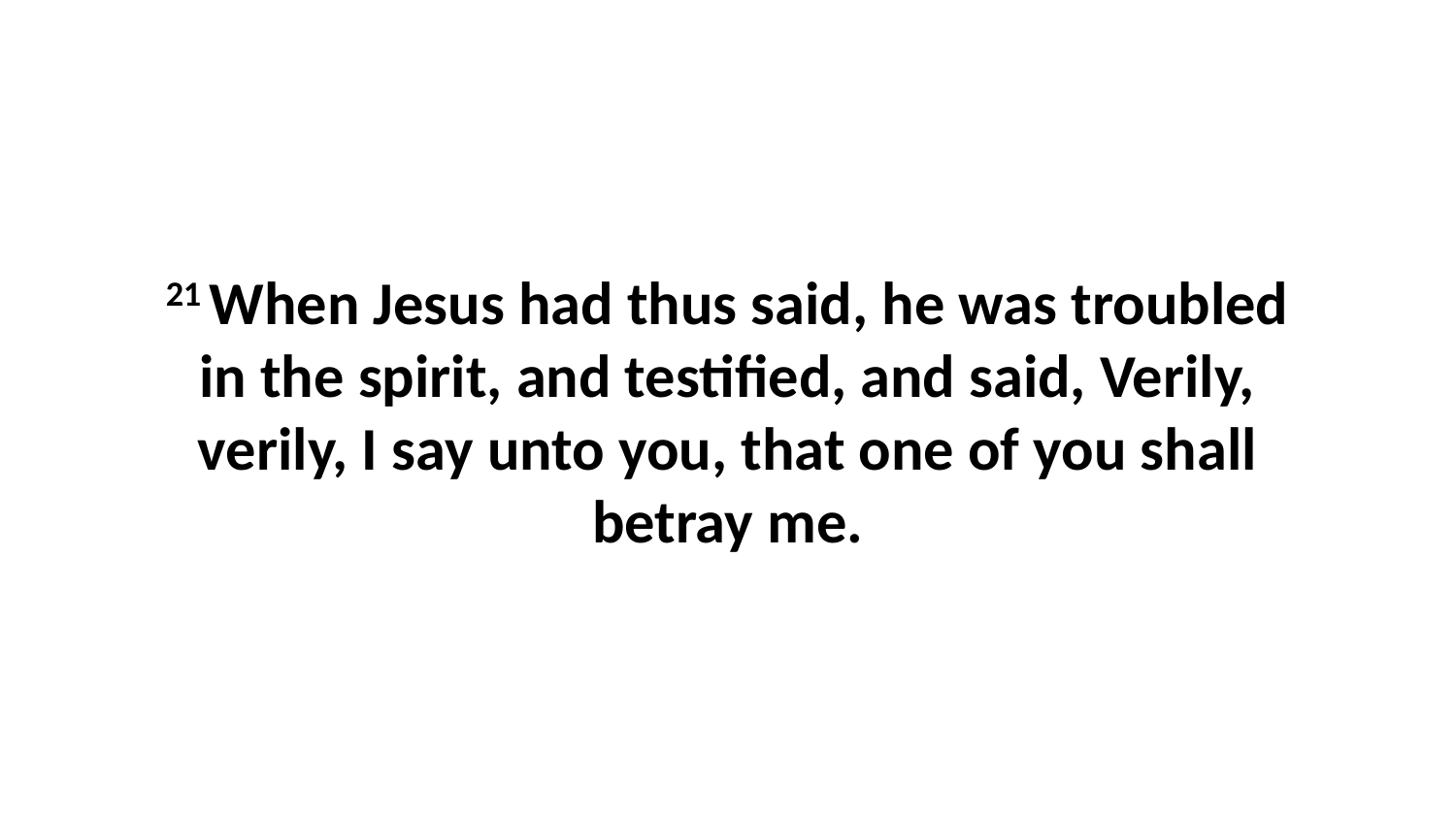

21 When Jesus had thus said, he was troubled in the spirit, and testified, and said, Verily, verily, I say unto you, that one of you shall betray me.